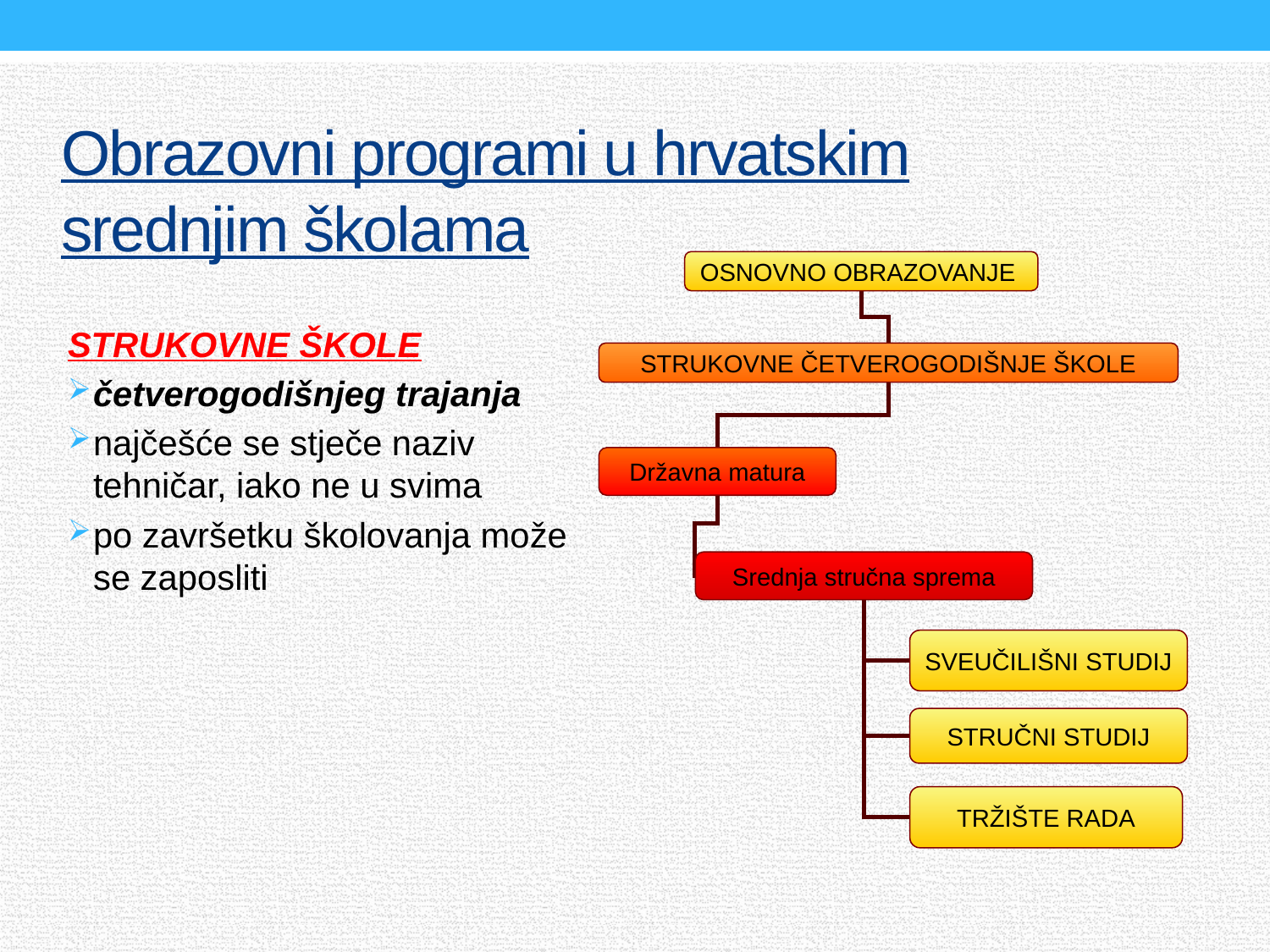

# Obrazovni programi u hrvatskim srednjim školama
OSNOVNO OBRAZOVANJE
STRUKOVNE ČETVEROGODIŠNJE ŠKOLE
Državna matura
Srednja stručna sprema
SVEUČILIŠNI STUDIJ
STRUČNI STUDIJ
TRŽIŠTE RADA
STRUKOVNE ŠKOLE
četverogodišnjeg trajanja
najčešće se stječe naziv tehničar, iako ne u svima
po završetku školovanja može se zaposliti